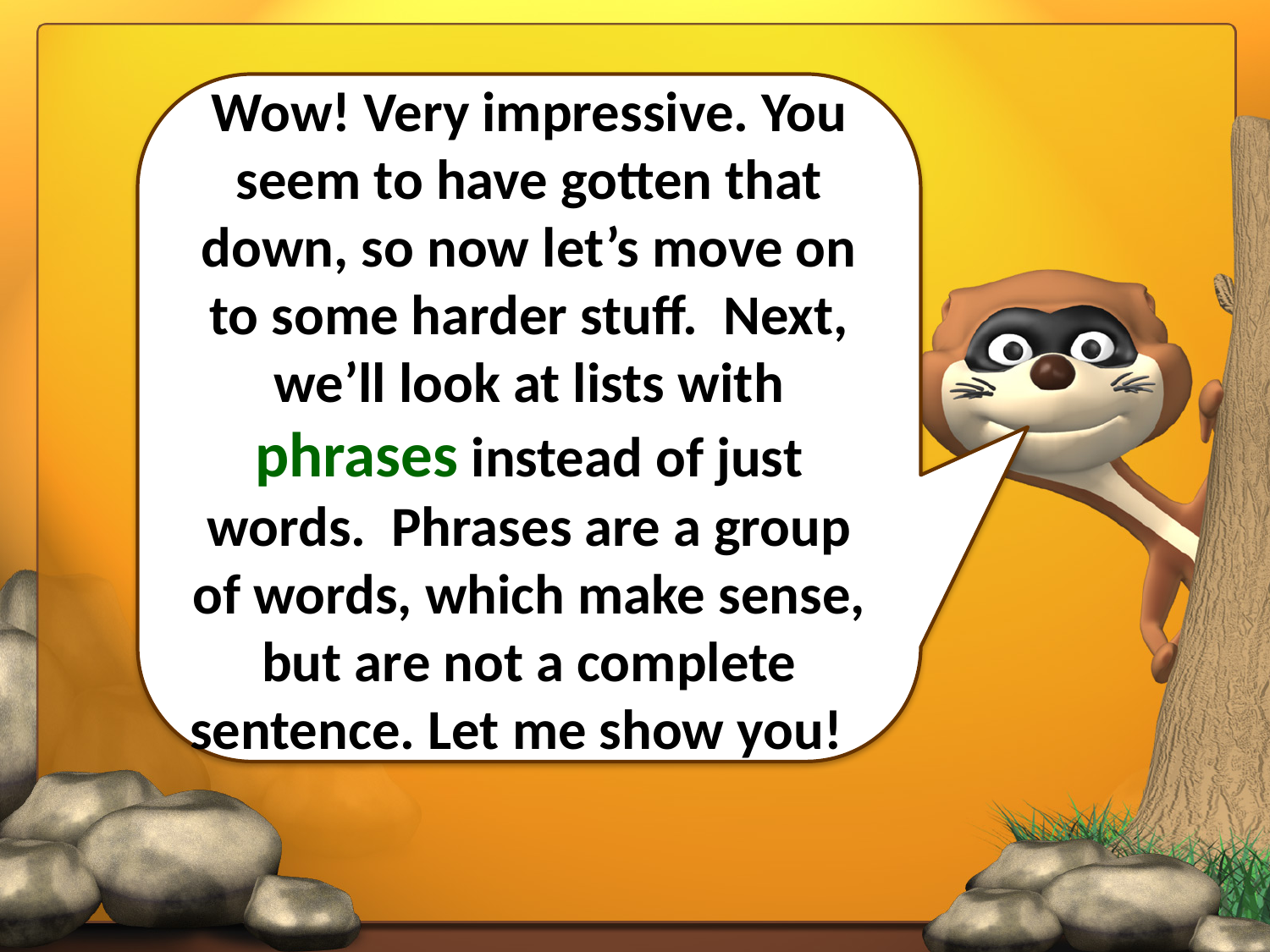

Wow! Very impressive. You seem to have gotten that down, so now let’s move on to some harder stuff.  Next, we’ll look at lists with phrases instead of just words.  Phrases are a group of words, which make sense, but are not a complete sentence. Let me show you!